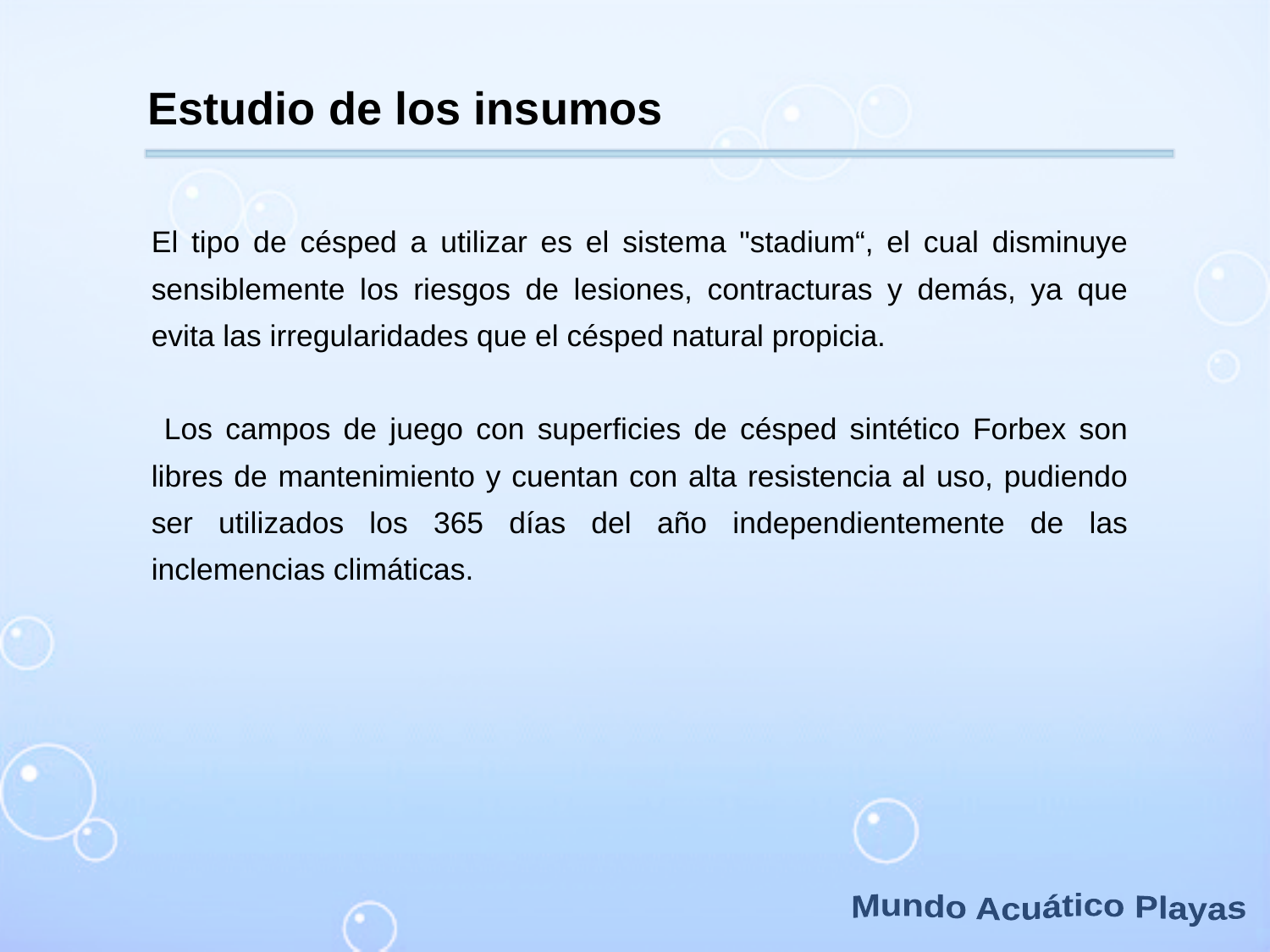

Estudio de los insumos

El tipo de césped a utilizar es el sistema "stadium“, el cual disminuye sensiblemente los riesgos de lesiones, contracturas y demás, ya que evita las irregularidades que el césped natural propicia.

 Los campos de juego con superficies de césped sintético Forbex son libres de mantenimiento y cuentan con alta resistencia al uso, pudiendo ser utilizados los 365 días del año independientemente de las inclemencias climáticas.

Mundo Acuático Playas